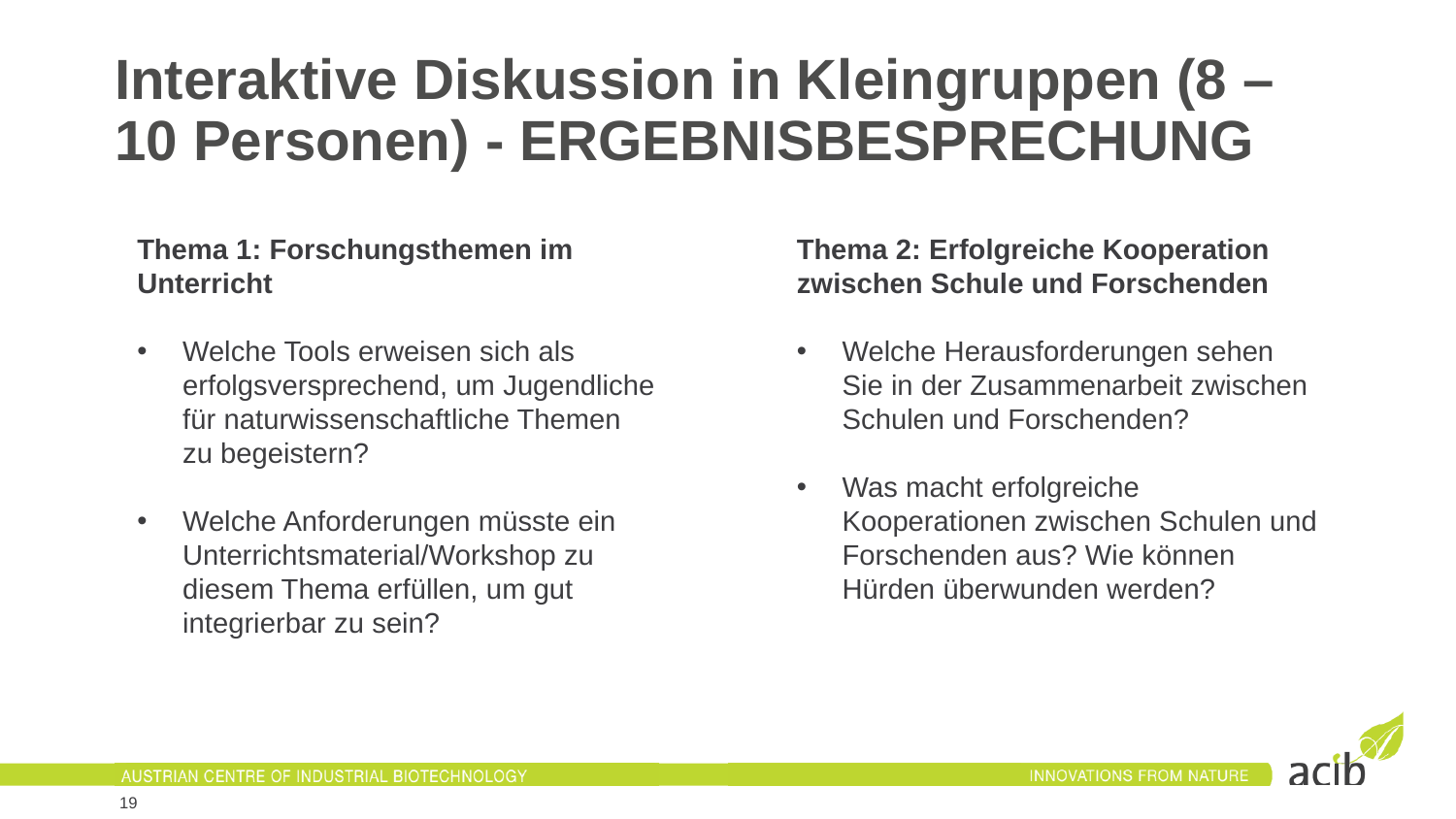

Interaktive Diskussion in Kleingruppen (8 – 10 Personen) - ERGEBNISBESPRECHUNG
Thema 2: Erfolgreiche Kooperation zwischen Schule und Forschenden

Welche Herausforderungen sehen Sie in der Zusammenarbeit zwischen Schulen und Forschenden?

Was macht erfolgreiche Kooperationen zwischen Schulen und Forschenden aus? Wie können Hürden überwunden werden?
Thema 1: Forschungsthemen im Unterricht

Welche Tools erweisen sich als erfolgsversprechend, um Jugendliche für naturwissenschaftliche Themen zu begeistern?

Welche Anforderungen müsste ein Unterrichtsmaterial/Workshop zu diesem Thema erfüllen, um gut integrierbar zu sein?